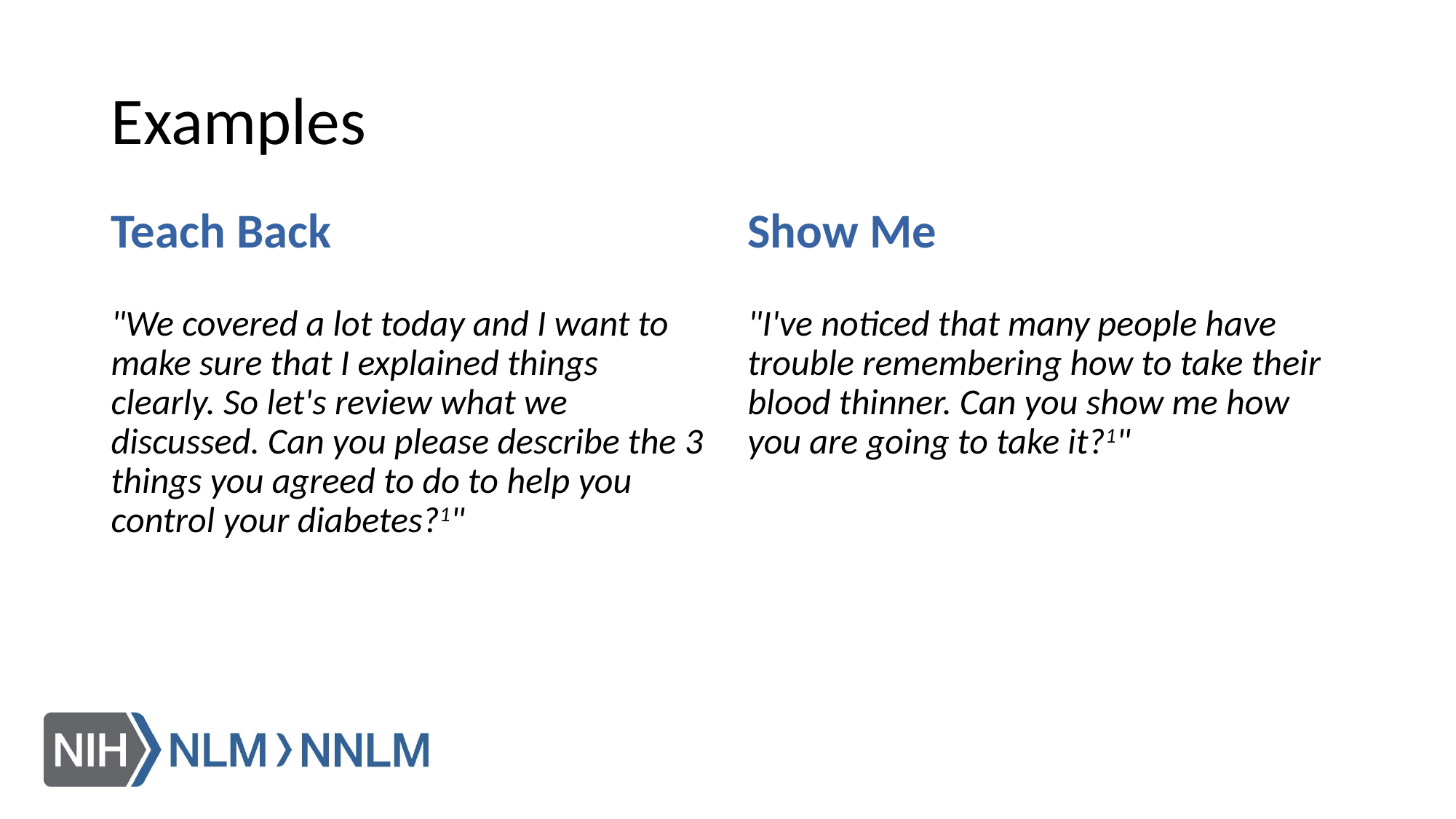

# Examples
Teach Back
Show Me
"We covered a lot today and I want to make sure that I explained things clearly. So let's review what we discussed. Can you please describe the 3 things you agreed to do to help you control your diabetes?1"

"I've noticed that many people have trouble remembering how to take their blood thinner. Can you show me how you are going to take it?1"